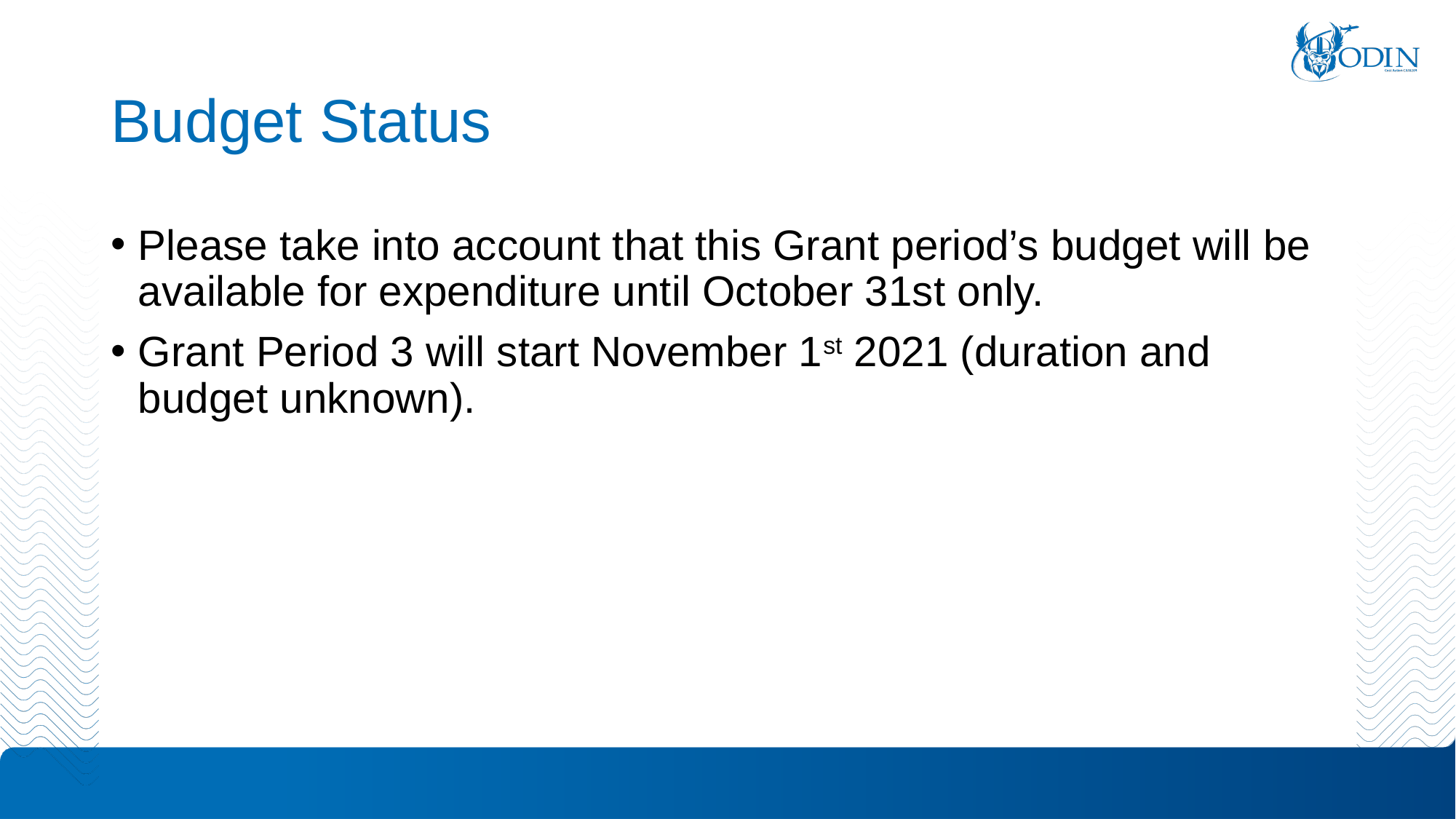

# Budget Status
Please take into account that this Grant period’s budget will be available for expenditure until October 31st only.
Grant Period 3 will start November 1st 2021 (duration and budget unknown).